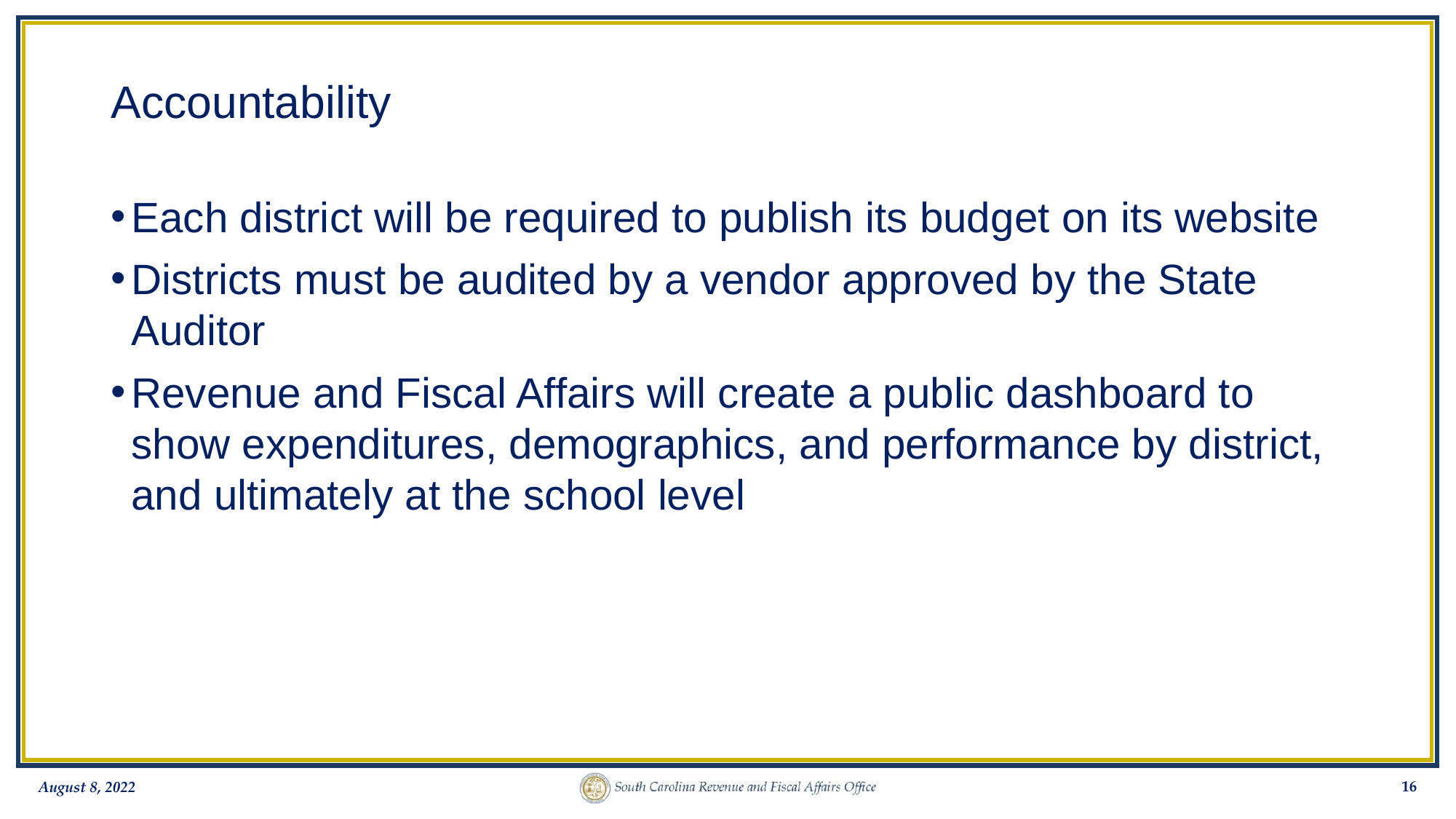

# Accountability
Each district will be required to publish its budget on its website
Districts must be audited by a vendor approved by the State Auditor
Revenue and Fiscal Affairs will create a public dashboard to show expenditures, demographics, and performance by district, and ultimately at the school level

16
August 8, 2022